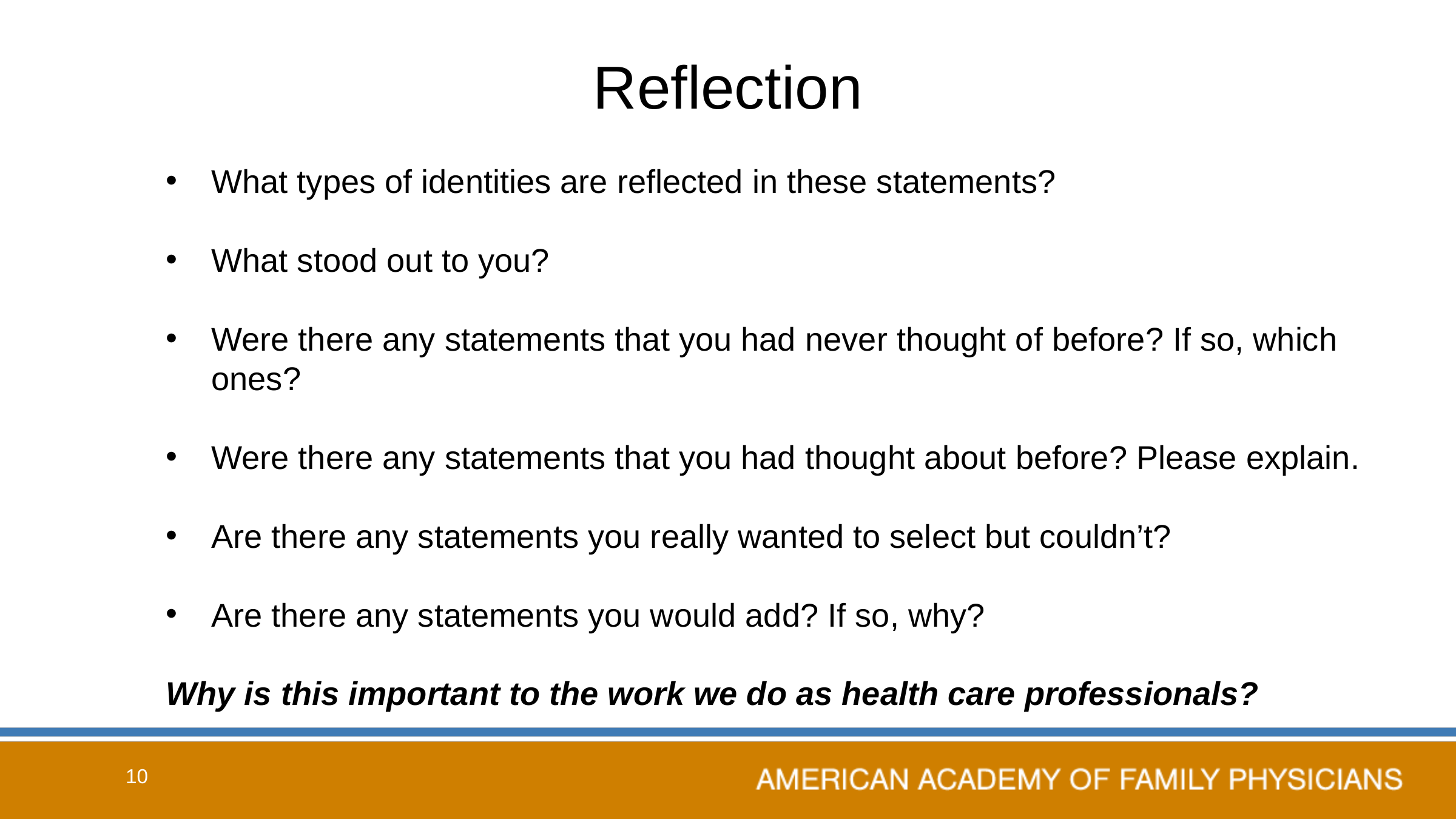

# Reflection
What types of identities are reflected in these statements?

What stood out to you?

Were there any statements that you had never thought of before? If so, which ones?

Were there any statements that you had thought about before? Please explain.

Are there any statements you really wanted to select but couldn’t?

Are there any statements you would add? If so, why?

Why is this important to the work we do as health care professionals?
10